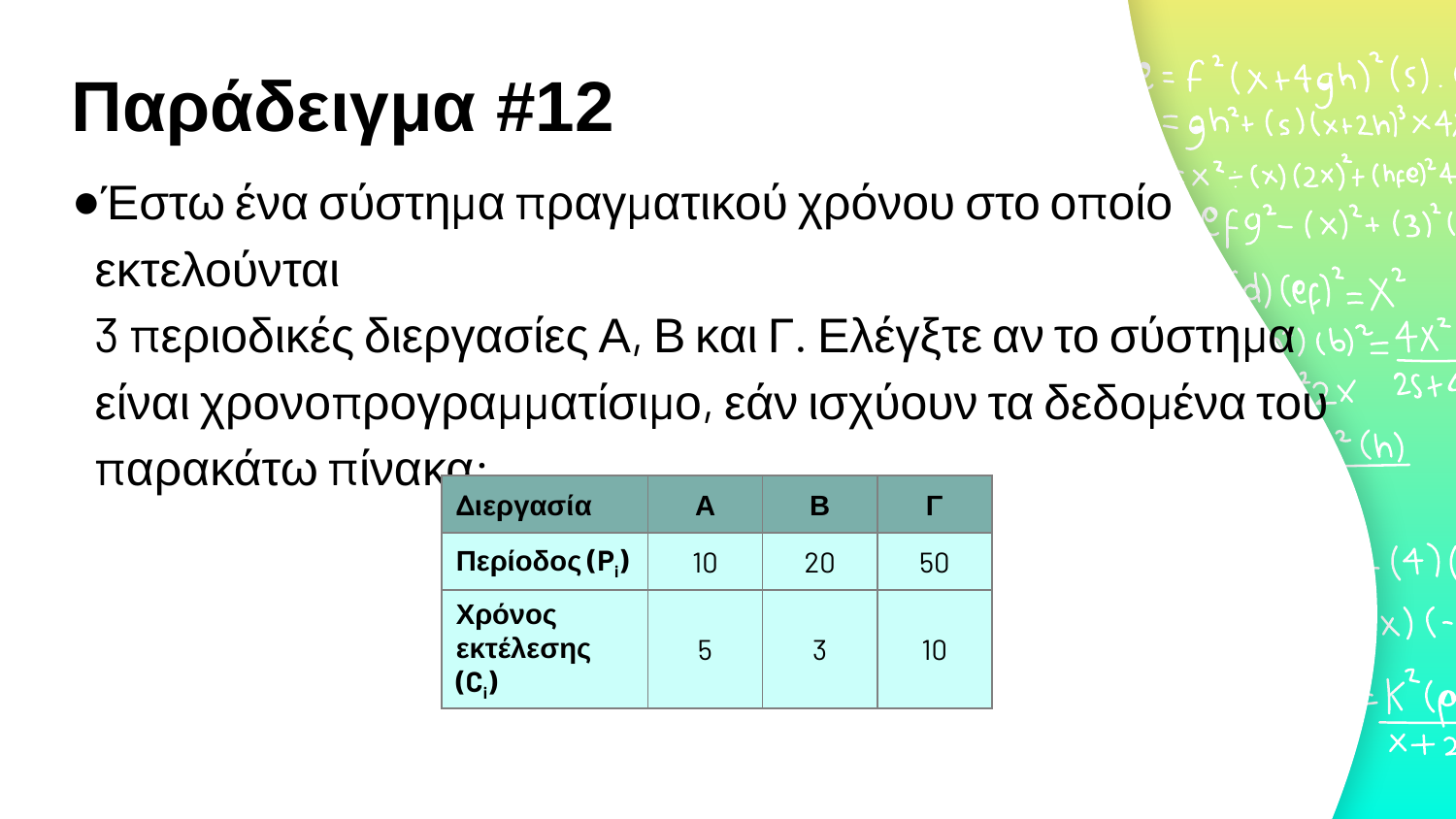

# Παράδειγμα #12
Έστω ένα σύστημα πραγματικού χρόνου στο οποίο εκτελούνται
3 περιοδικές διεργασίες Α, Β και Γ. Ελέγξτε αν το σύστημα είναι χρονοπρογραμματίσιμο, εάν ισχύουν τα δεδομένα του παρακάτω πίνακα:
| Διεργασία | Α | Β | Γ |
| --- | --- | --- | --- |
| Περίοδος (Pi) | 10 | 20 | 50 |
| Χρόνος εκτέλεσης (Ci) | 5 | 3 | 10 |